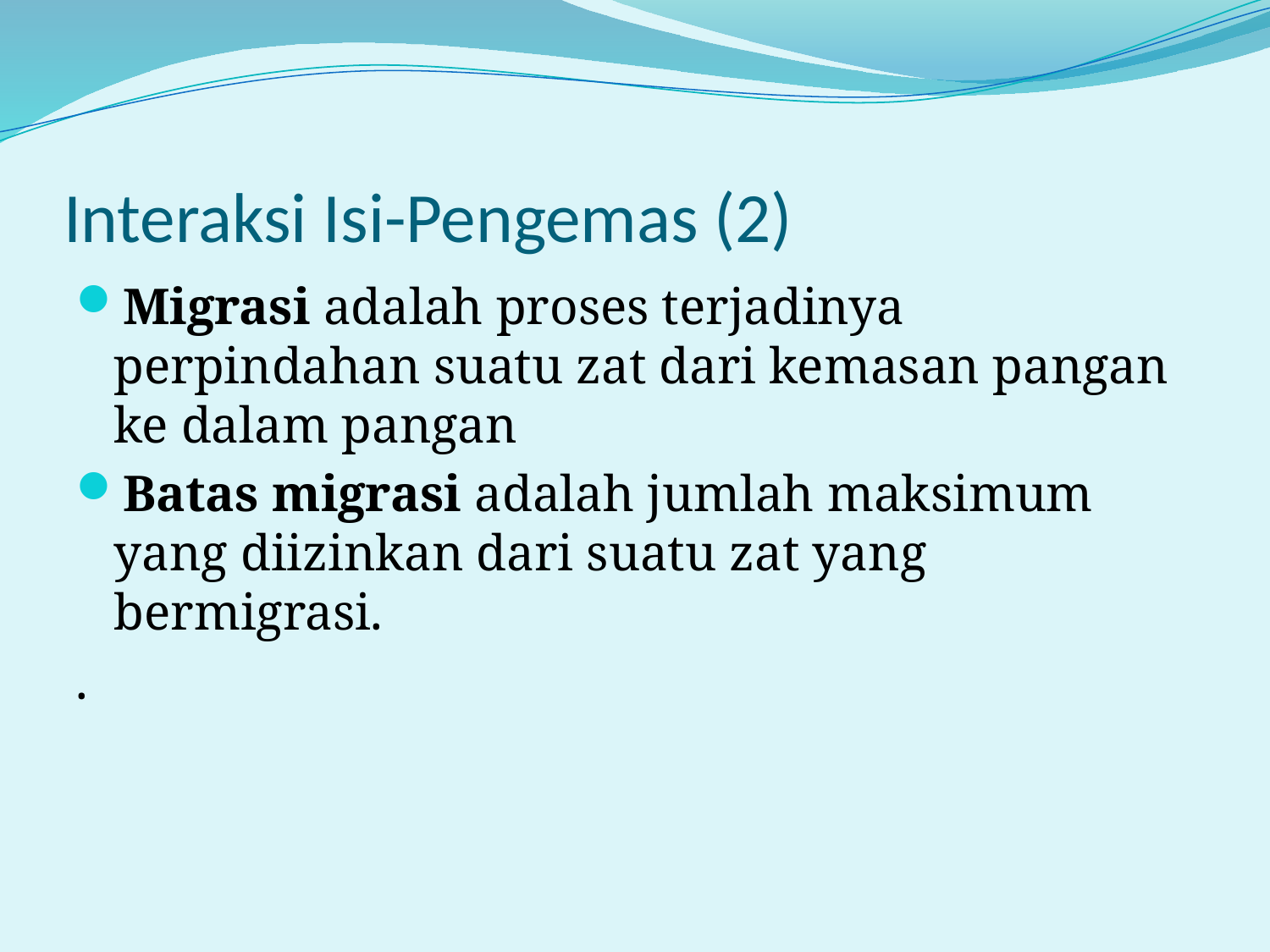

# Interaksi Isi-Pengemas (2)
Migrasi adalah proses terjadinya perpindahan suatu zat dari kemasan pangan ke dalam pangan
Batas migrasi adalah jumlah maksimum yang diizinkan dari suatu zat yang bermigrasi.
.